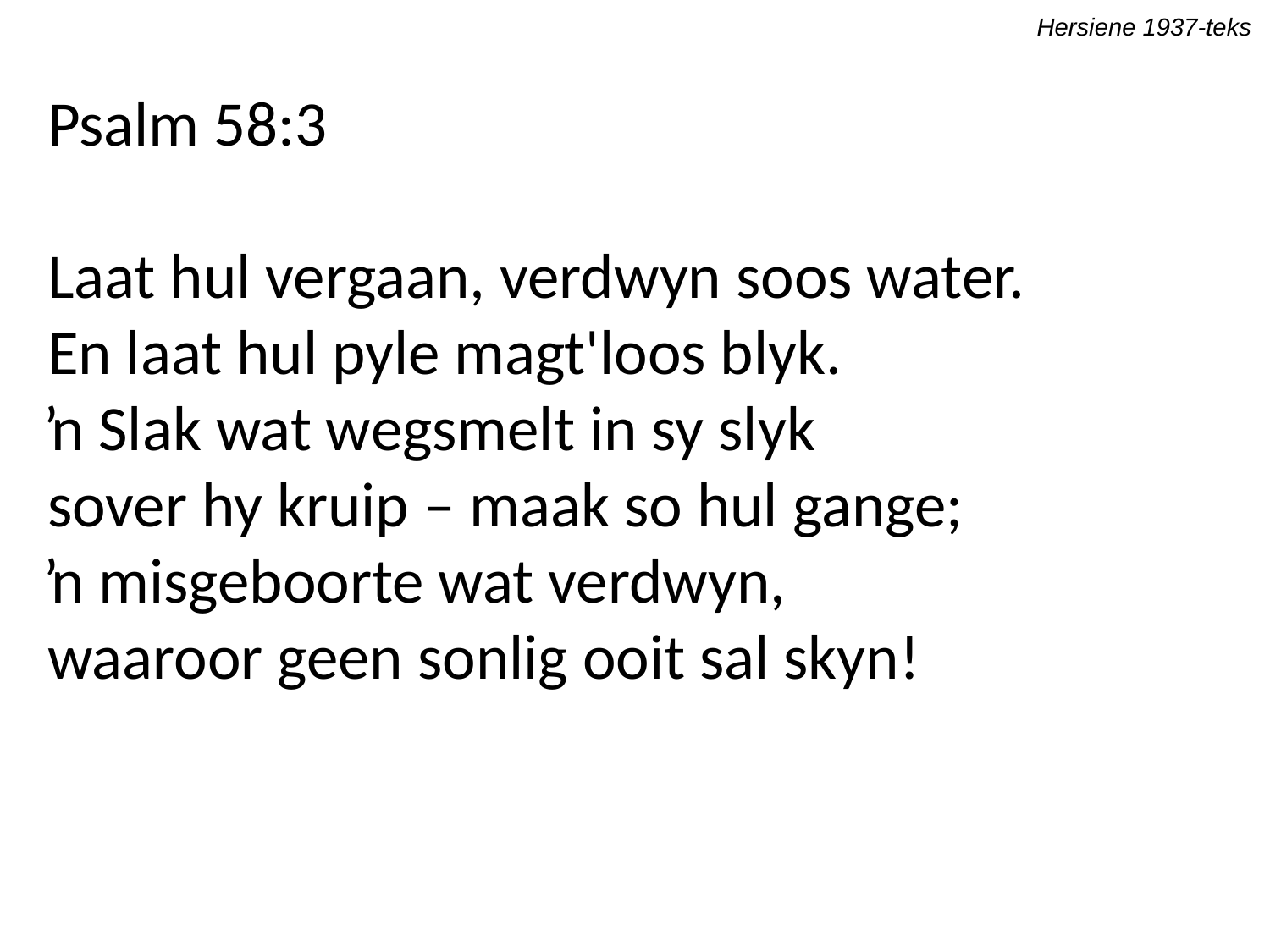

Hersiene 1937-teks
Psalm 58:3

Laat hul vergaan, verdwyn soos water.
En laat hul pyle magt'loos blyk.
ŉ Slak wat wegsmelt in sy slyk
sover hy kruip – maak so hul gange;
ŉ misgeboorte wat verdwyn,
waaroor geen sonlig ooit sal skyn!